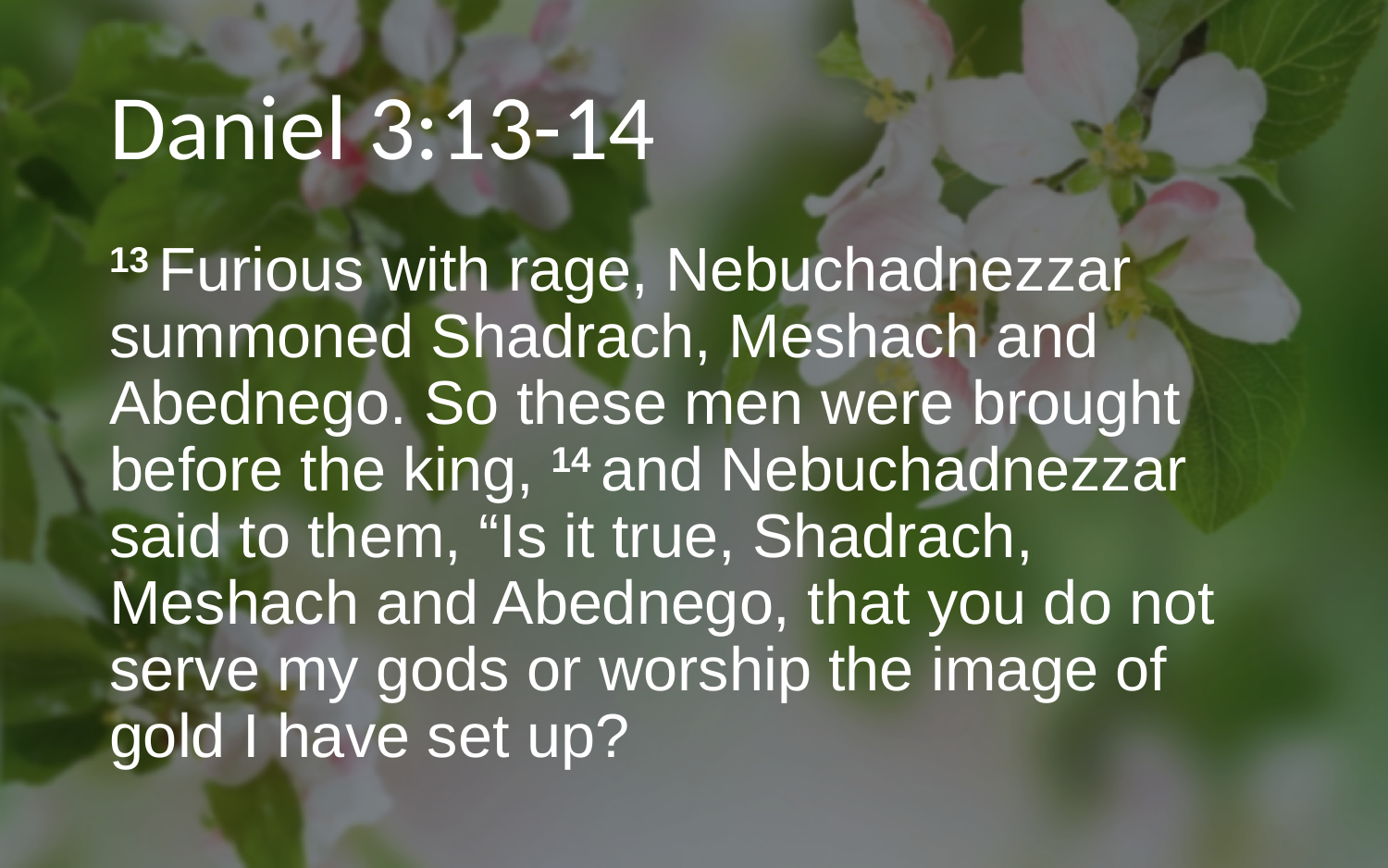

# Daniel 3:13-14
13 Furious with rage, Nebuchadnezzar summoned Shadrach, Meshach and Abednego. So these men were brought before the king, 14 and Nebuchadnezzar said to them, “Is it true, Shadrach, Meshach and Abednego, that you do not serve my gods or worship the image of gold I have set up?